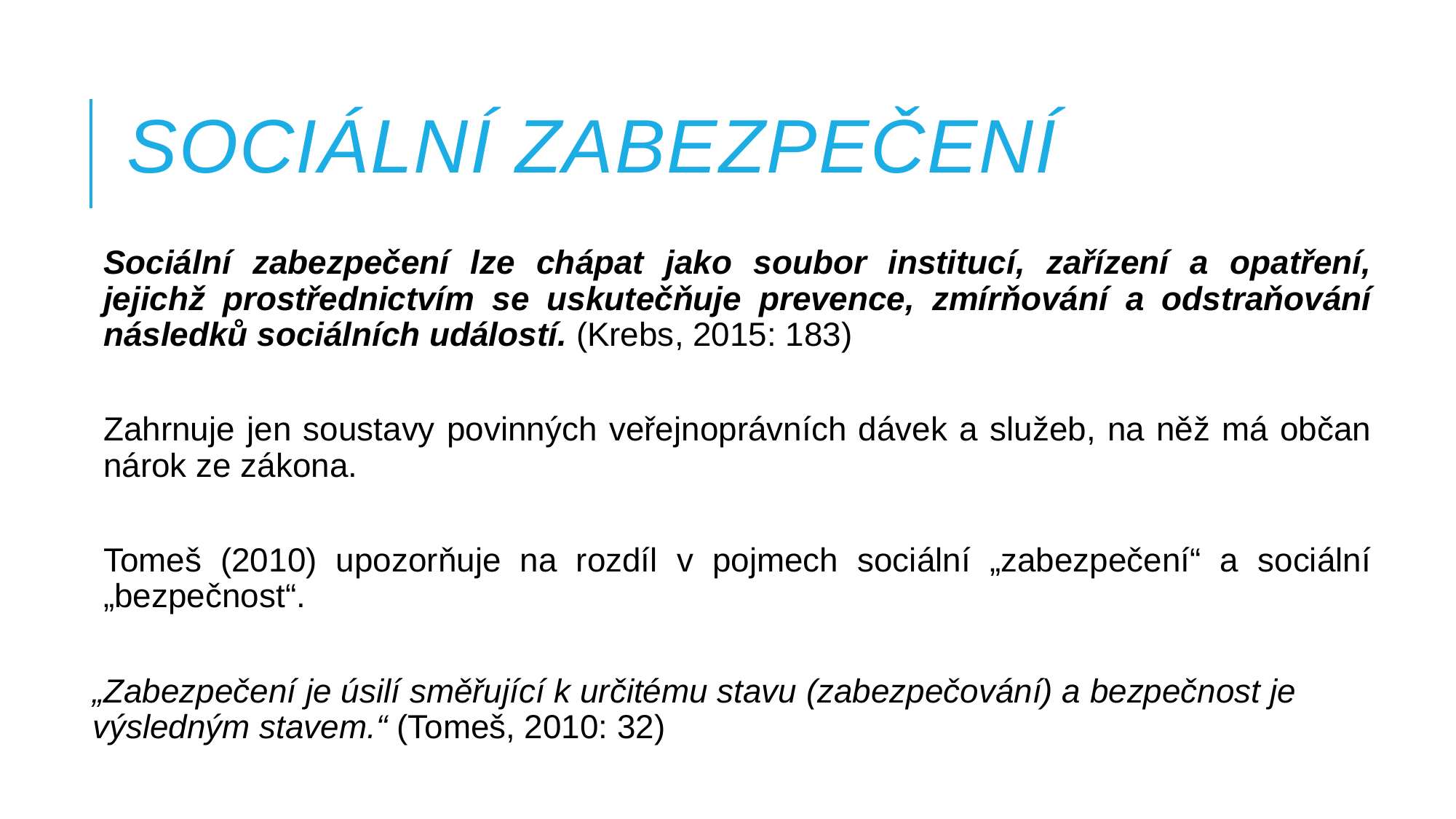

# sociální zabezpečení
Sociální zabezpečení lze chápat jako soubor institucí, zařízení a opatření, jejichž prostřednictvím se uskutečňuje prevence, zmírňování a odstraňování následků sociálních událostí. (Krebs, 2015: 183)

Zahrnuje jen soustavy povinných veřejnoprávních dávek a služeb, na něž má občan nárok ze zákona.

Tomeš (2010) upozorňuje na rozdíl v pojmech sociální „zabezpečení“ a sociální „bezpečnost“.

„Zabezpečení je úsilí směřující k určitému stavu (zabezpečování) a bezpečnost je výsledným stavem.“ (Tomeš, 2010: 32)